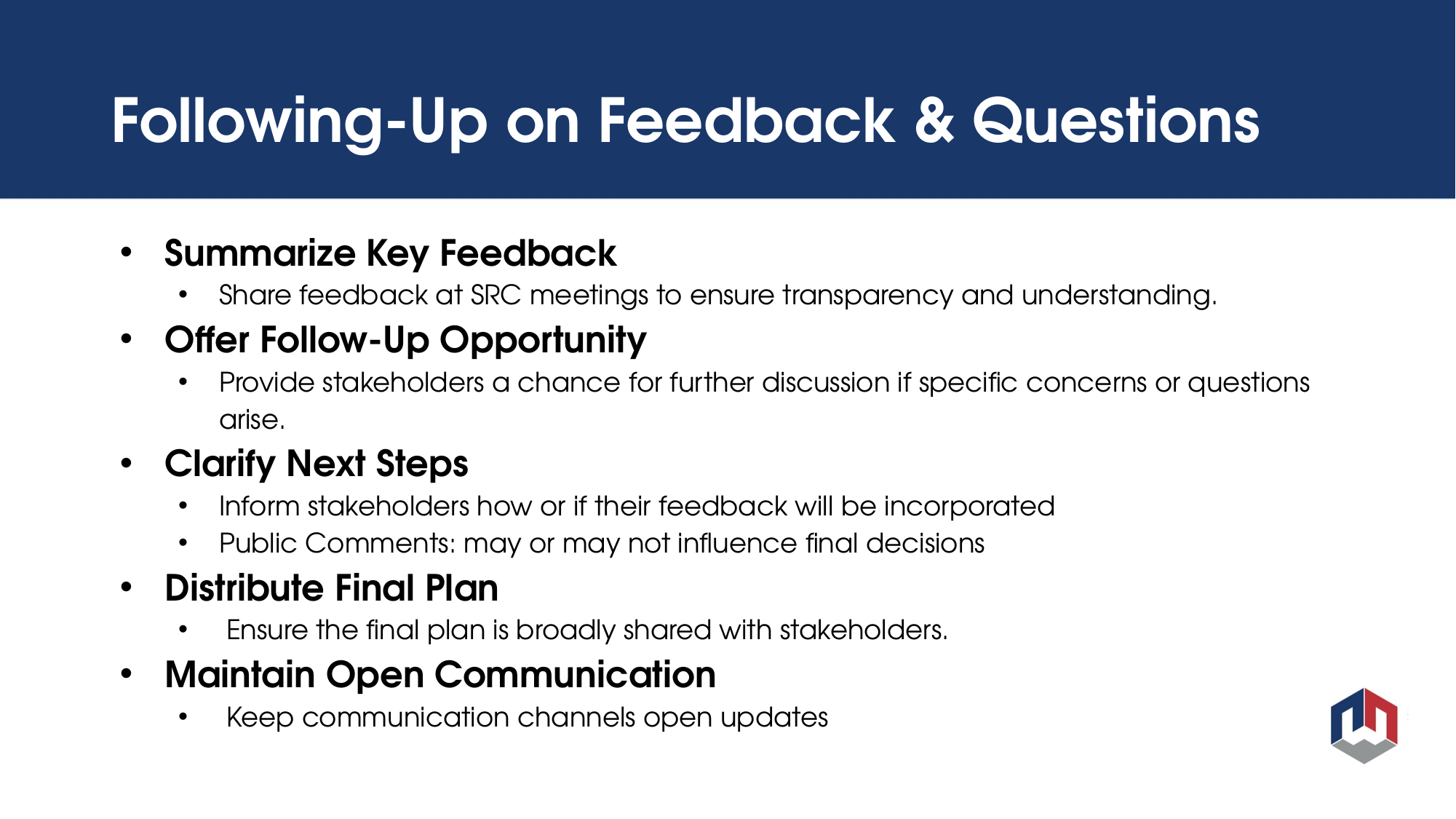

# Following-Up on Feedback & Questions
Summarize Key Feedback
Share feedback at SRC meetings to ensure transparency and understanding.
Offer Follow-Up Opportunity
Provide stakeholders a chance for further discussion if specific concerns or questions arise.
Clarify Next Steps
Inform stakeholders how or if their feedback will be incorporated
Public Comments: may or may not influence final decisions
Distribute Final Plan
 Ensure the final plan is broadly shared with stakeholders.
Maintain Open Communication
 Keep communication channels open updates